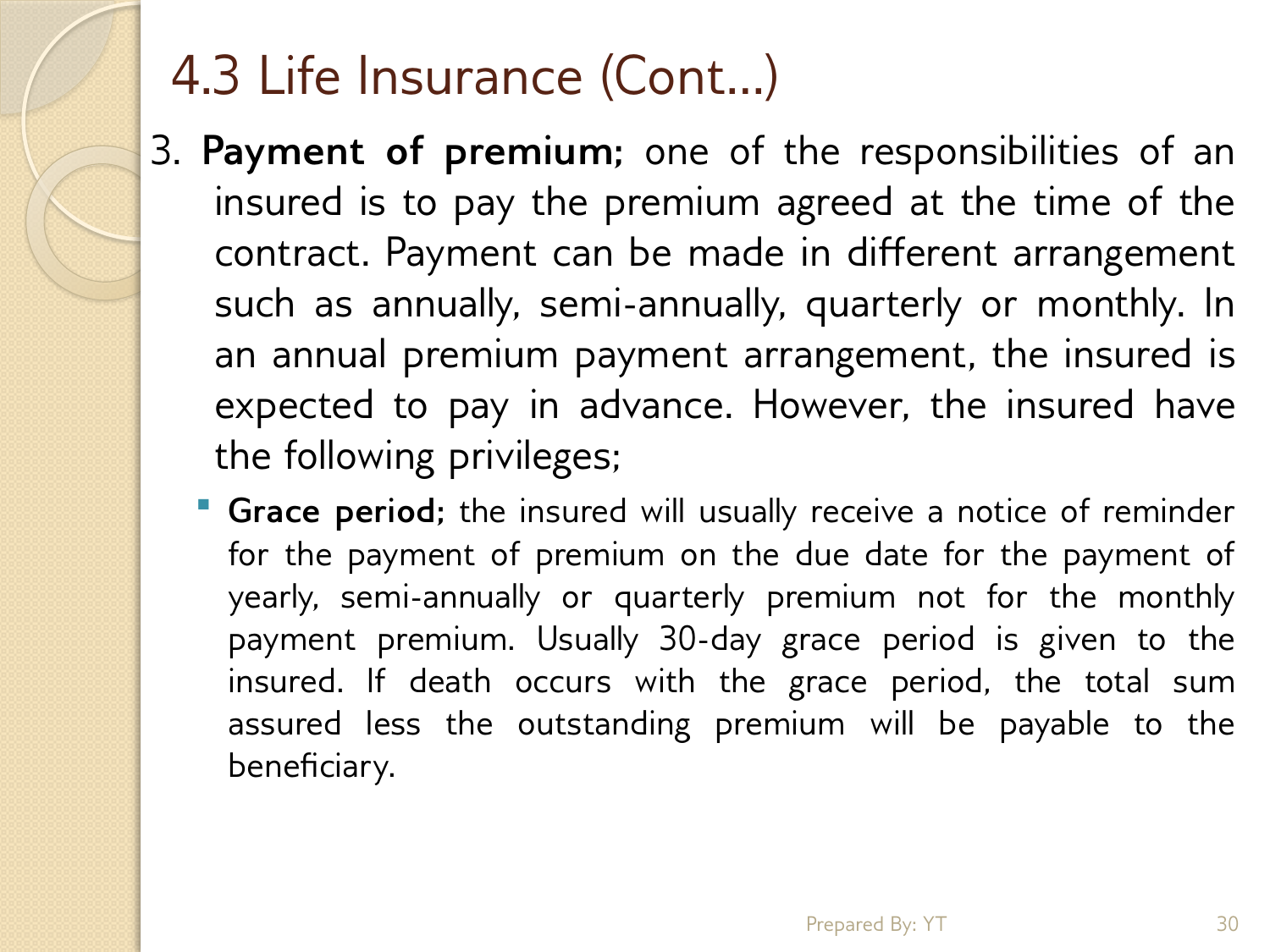

# 4.3 Life Insurance (Cont…)
3. Payment of premium; one of the responsibilities of an insured is to pay the premium agreed at the time of the contract. Payment can be made in different arrangement such as annually, semi-annually, quarterly or monthly. In an annual premium payment arrangement, the insured is expected to pay in advance. However, the insured have the following privileges;
Grace period; the insured will usually receive a notice of reminder for the payment of premium on the due date for the payment of yearly, semi-annually or quarterly premium not for the monthly payment premium. Usually 30-day grace period is given to the insured. If death occurs with the grace period, the total sum assured less the outstanding premium will be payable to the beneficiary.

Prepared By: YT
30